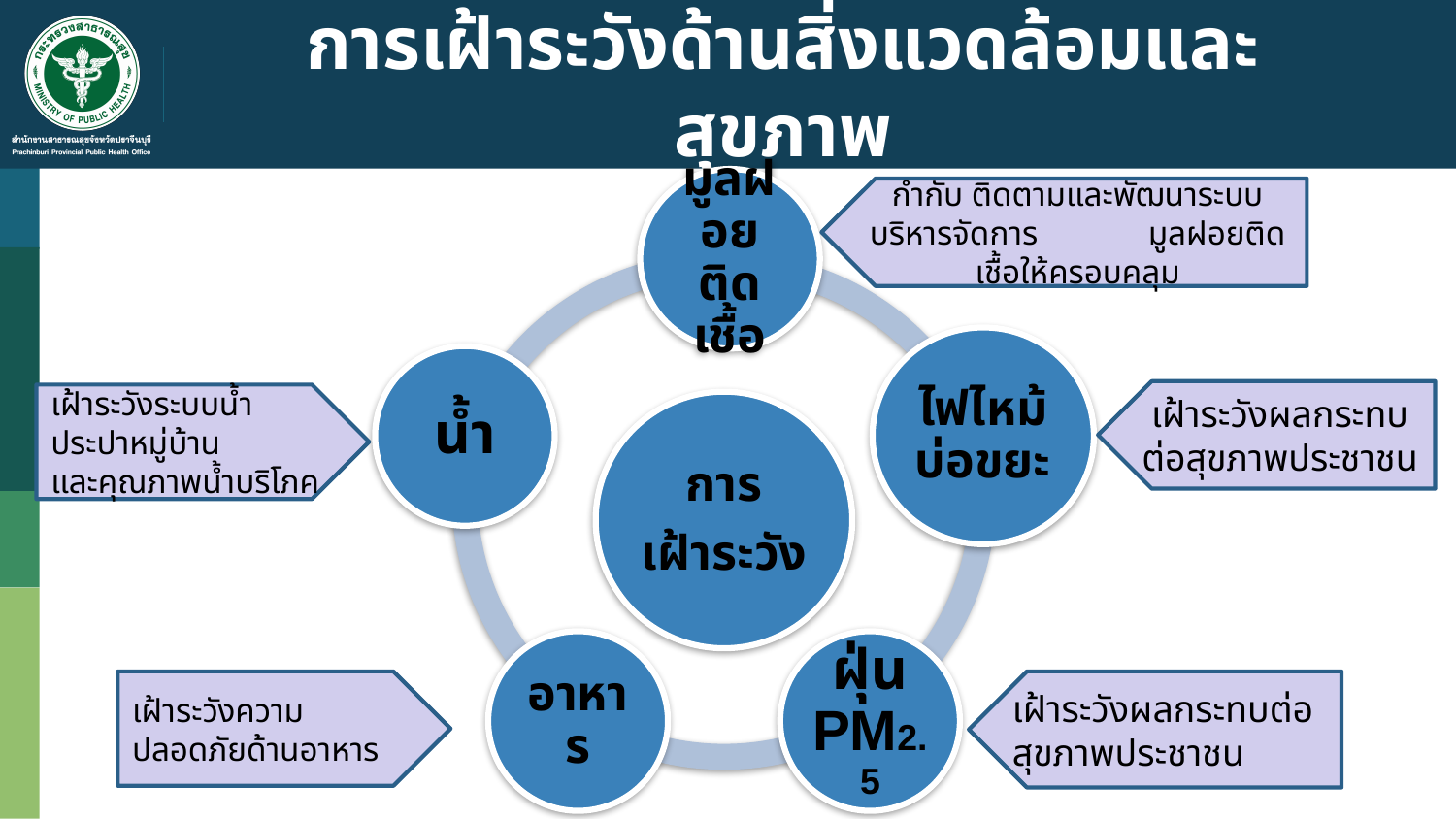

# การเฝ้าระวังด้านสิ่งแวดล้อมและสุขภาพ
การ
เฝ้าระวัง
มูลฝอยติดเชื้อ
ไฟไหม้ บ่อขยะ
ฝุ่น PM2.5
อาหาร
น้ำ
กำกับ ติดตามและพัฒนาระบบบริหารจัดการ             มูลฝอยติดเชื้อให้ครอบคลุม
เฝ้าระวังผลกระทบต่อสุขภาพประชาชน
เฝ้าระวังระบบน้ำประปาหมู่บ้าน
และคุณภาพน้ำบริโภค
เฝ้าระวังความปลอดภัยด้านอาหาร
เฝ้าระวังผลกระทบต่อสุขภาพประชาชน